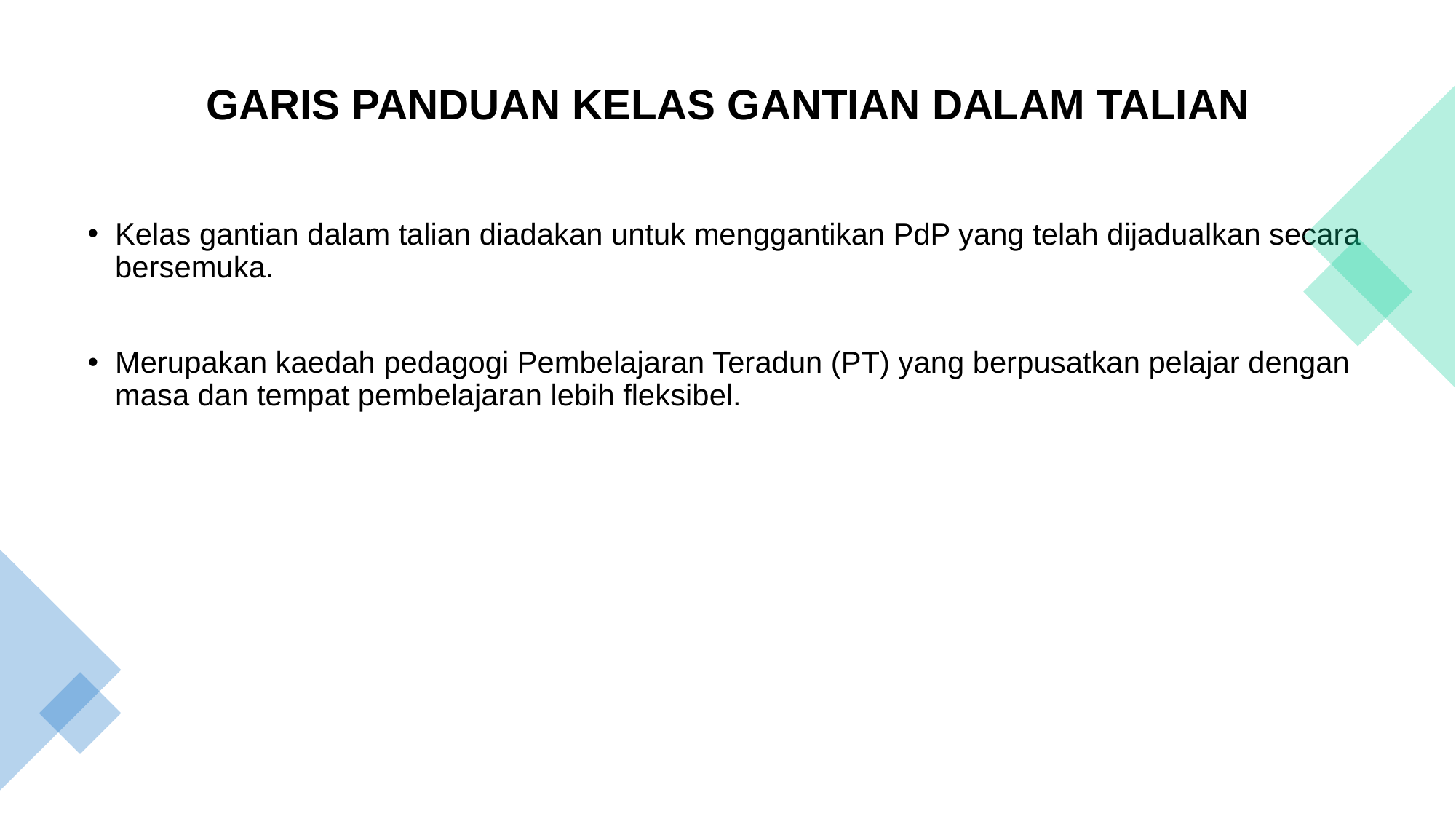

# GARIS PANDUAN KELAS GANTIAN DALAM TALIAN

Kelas gantian dalam talian diadakan untuk menggantikan PdP yang telah dijadualkan secara bersemuka.

Merupakan kaedah pedagogi Pembelajaran Teradun (PT) yang berpusatkan pelajar dengan masa dan tempat pembelajaran lebih fleksibel.